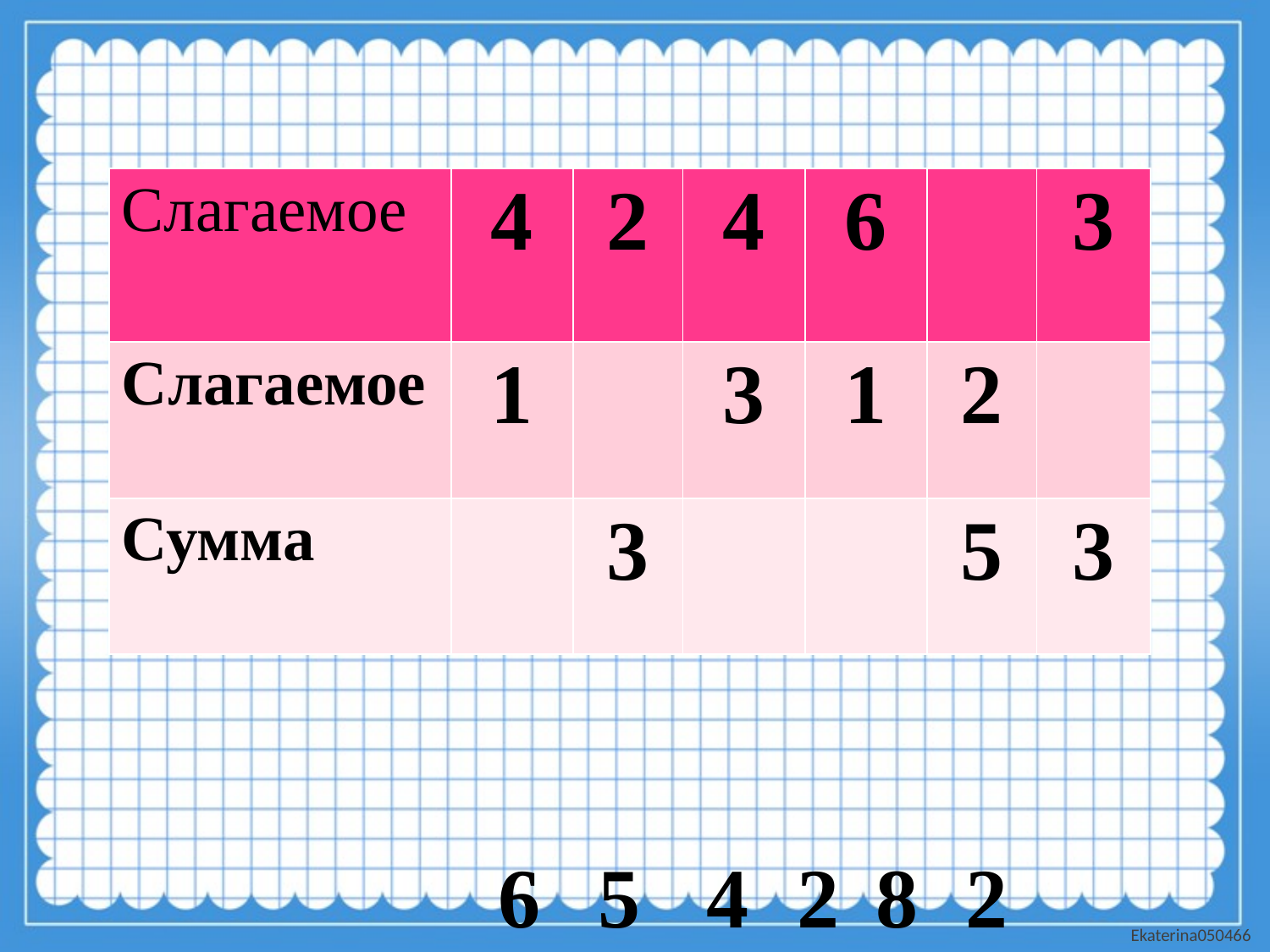

#
| Слагаемое | 4 | 2 | 4 | 6 |  | 3 |
| --- | --- | --- | --- | --- | --- | --- |
| Слагаемое | 1 |  | 3 | 1 | 2 |  |
| Сумма |  | 3 |  |  | 5 | 3 |
6
5
4
2
8
2